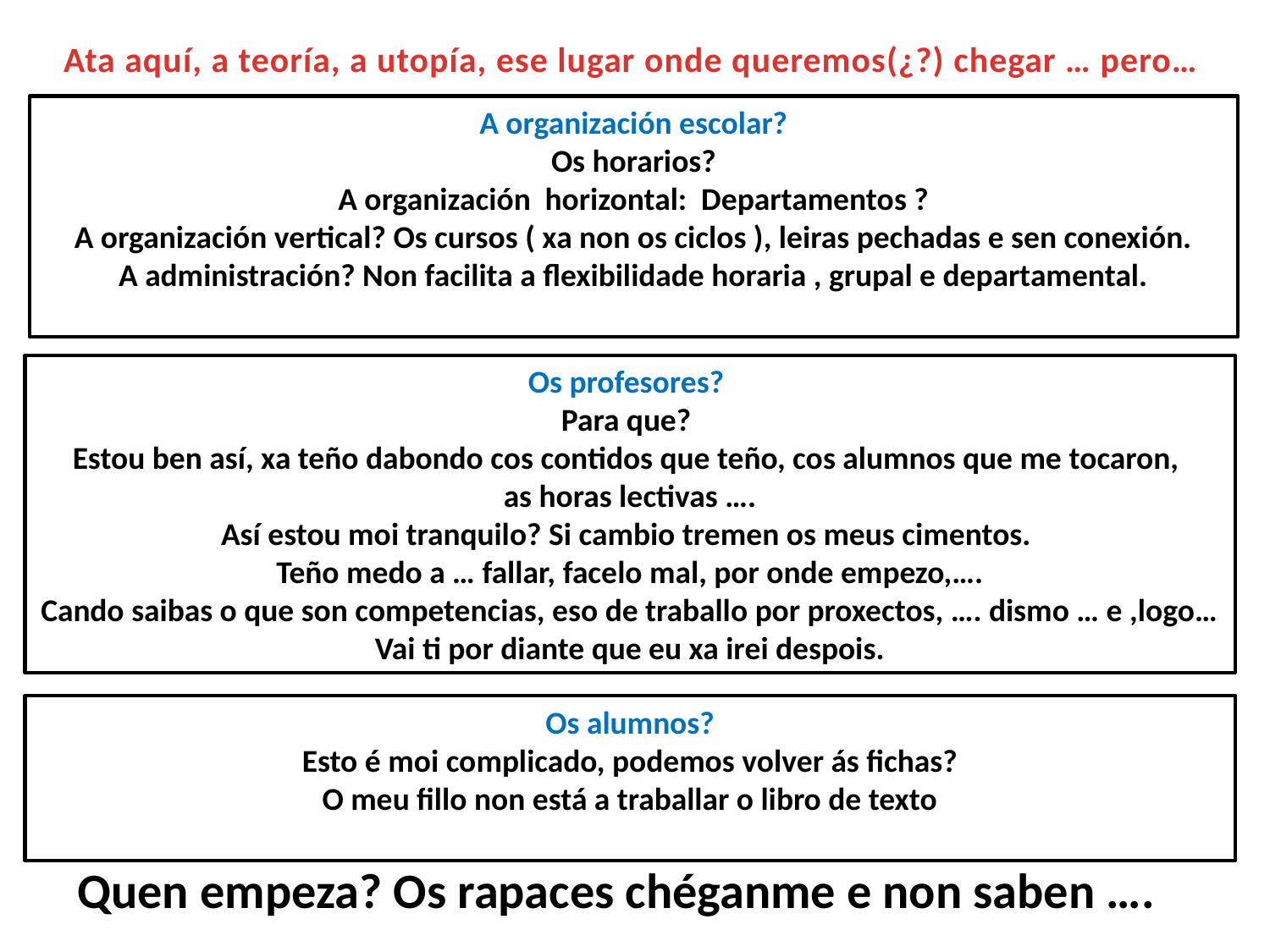

Ata aquí, a teoría, a utopía, ese lugar onde queremos(¿?) chegar … pero…
A organización escolar?
Os horarios?
A organización  horizontal:  Departamentos ?
A organización vertical? Os cursos ( xa non os ciclos ), leiras pechadas e sen conexión.
A administración? Non facilita a flexibilidade horaria , grupal e departamental.

Os profesores?
Para que?
Estou ben así, xa teño dabondo cos contidos que teño, cos alumnos que me tocaron,
as horas lectivas ….
Así estou moi tranquilo? Si cambio tremen os meus cimentos.
Teño medo a … fallar, facelo mal, por onde empezo,….
Cando saibas o que son competencias, eso de traballo por proxectos, …. dismo … e ,logo…
Vai ti por diante que eu xa irei despois.
Os alumnos?
Esto é moi complicado, podemos volver ás fichas?
O meu fillo non está a traballar o libro de texto

Quen empeza? Os rapaces chéganme e non saben ….